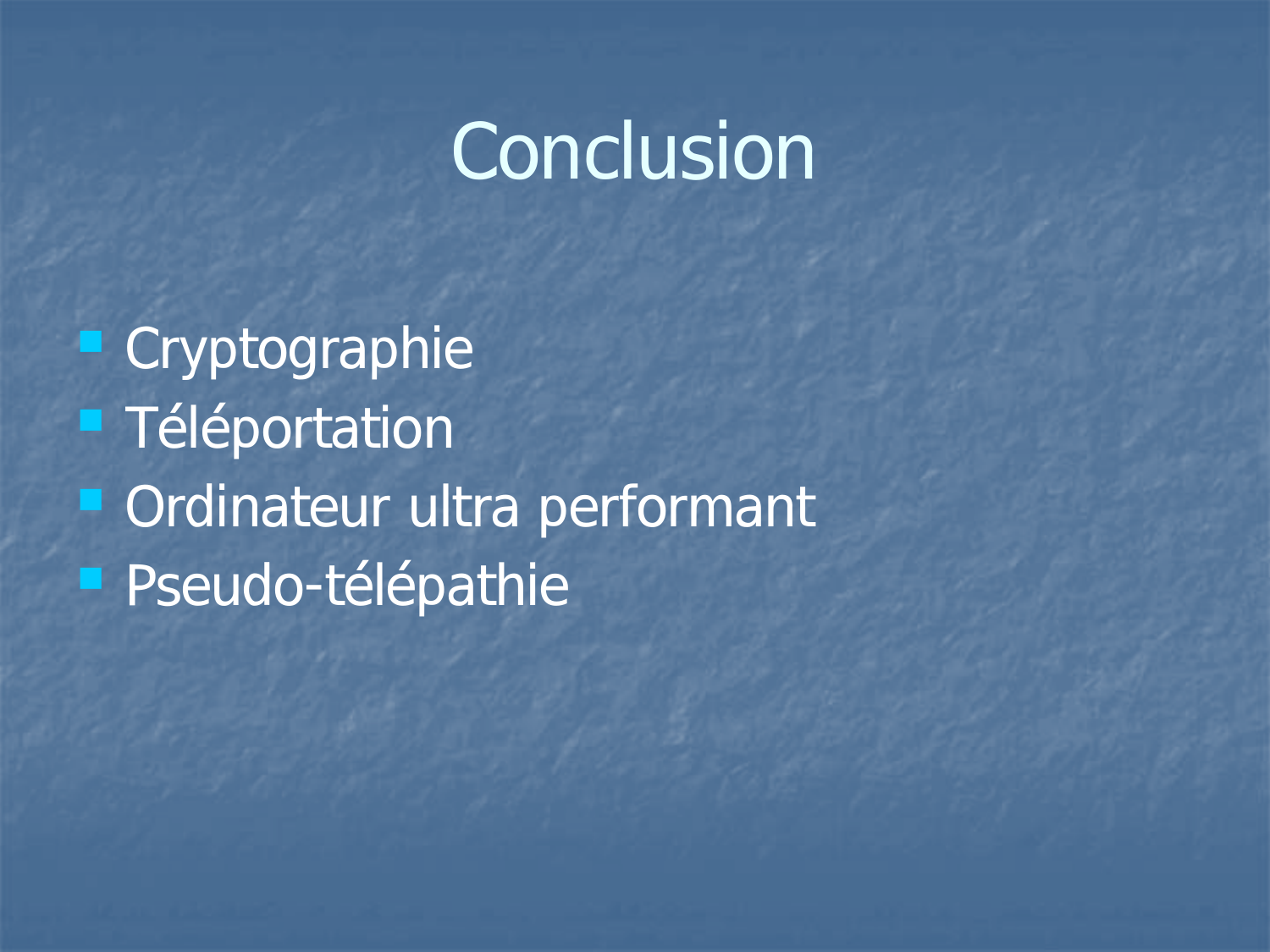

# Conclusion
Cryptographie
Téléportation
Ordinateur ultra performant
Pseudo-télépathie